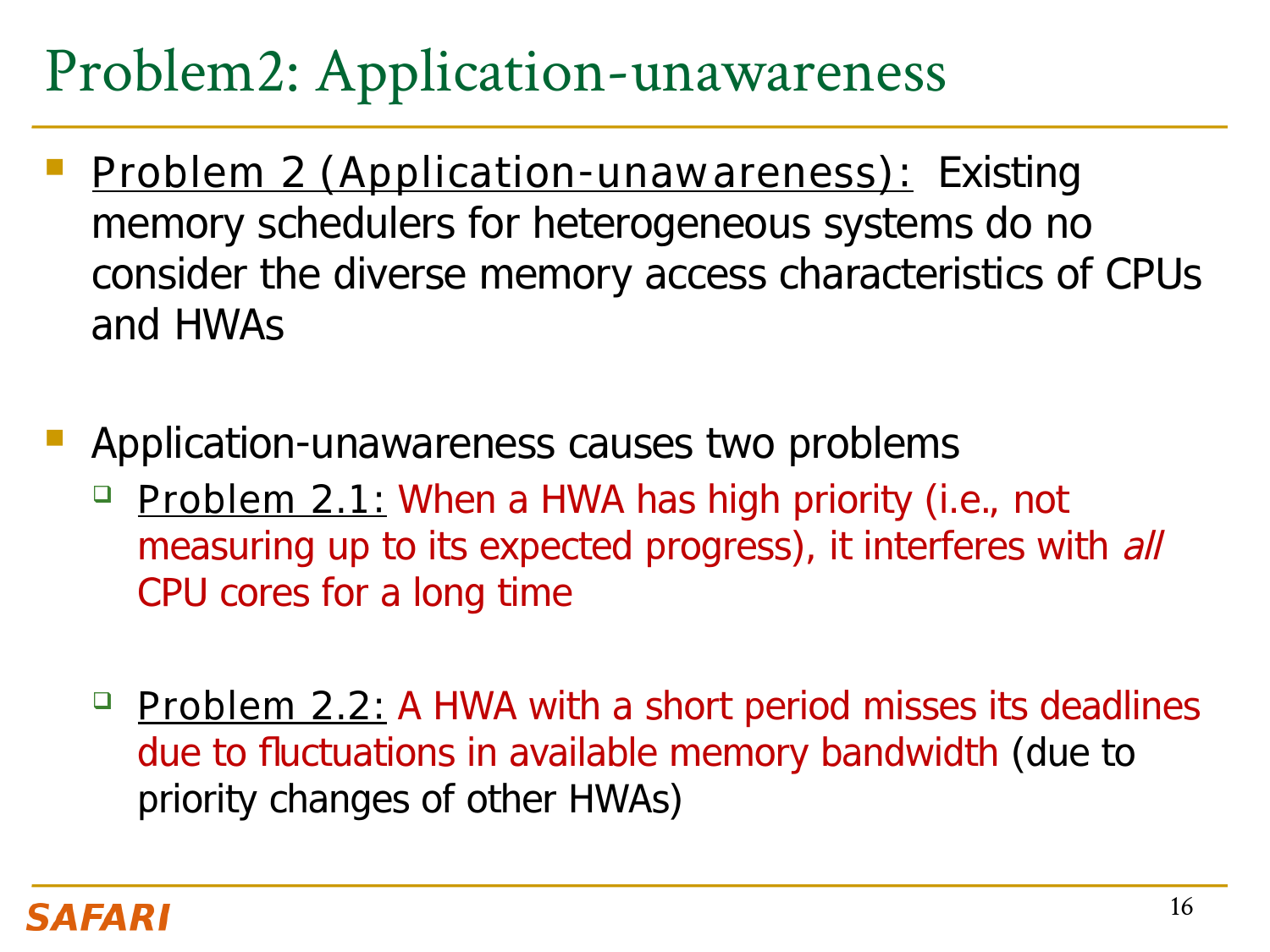

# Problem2: Application-unawareness
Problem 2 (Application-unawareness):  Existing memory schedulers for heterogeneous systems do no consider the diverse memory access characteristics of CPUs and HWAs

Application-unawareness causes two problems
Problem 2.1: When a HWA has high priority (i.e., not measuring up to its expected progress), it interferes with all CPU cores for a long time

Problem 2.2: A HWA with a short period misses its deadlines due to fluctuations in available memory bandwidth (due to priority changes of other HWAs)

16